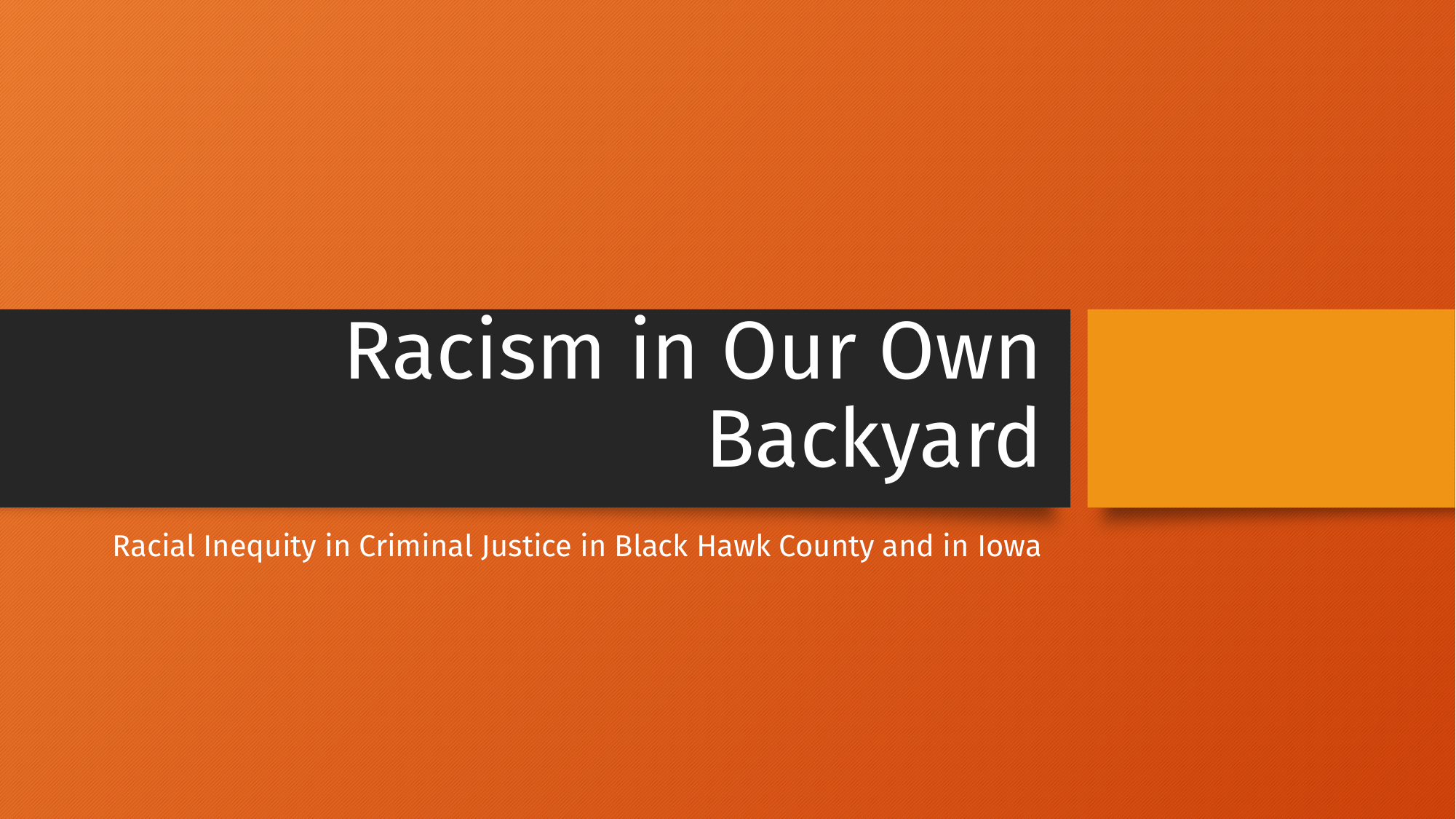

# Racism in Our Own Backyard
Racial Inequity in Criminal Justice in Black Hawk County and in Iowa